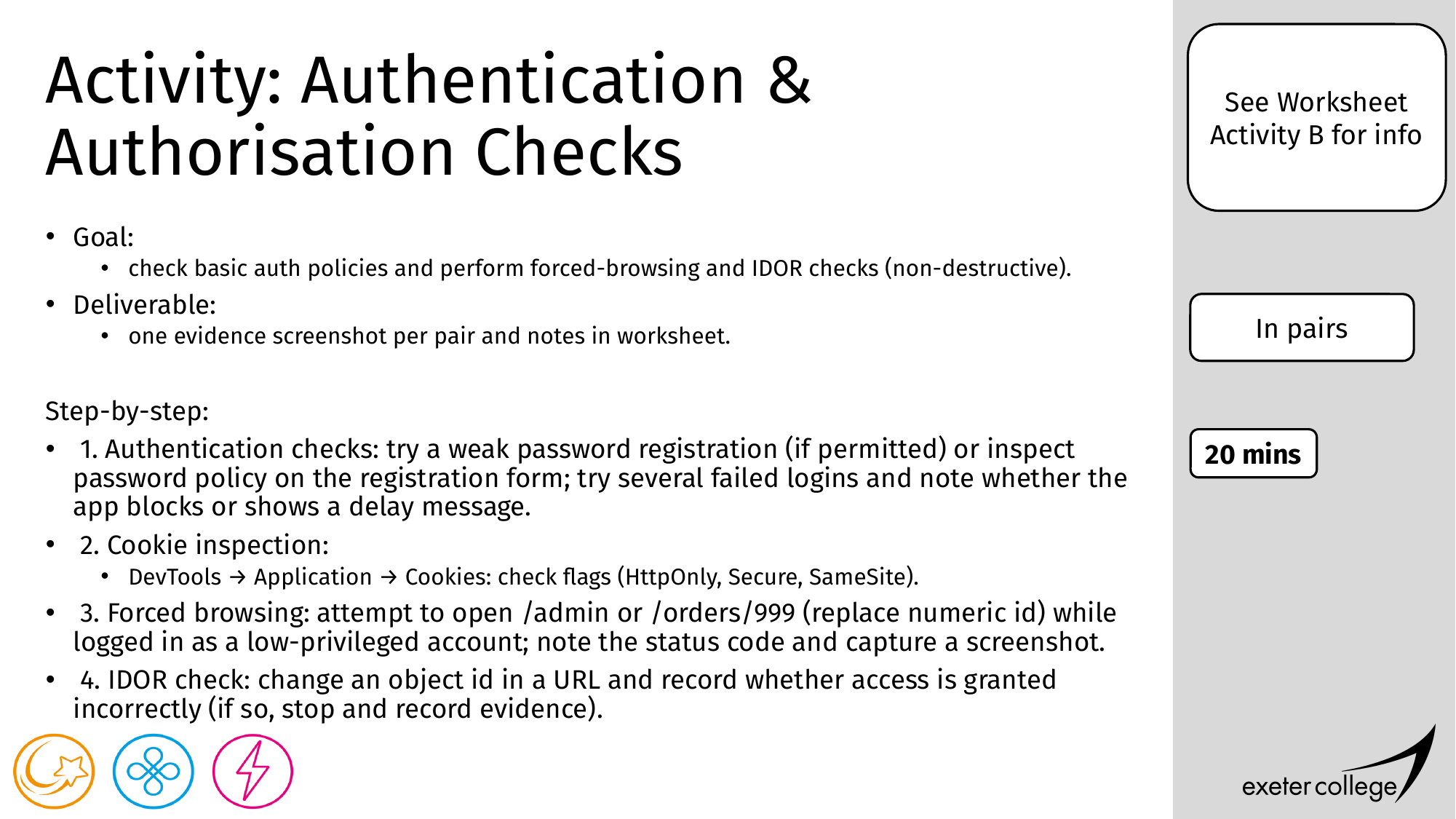

See Worksheet Activity B for info
# Activity: Authentication & Authorisation Checks
Goal:
check basic auth policies and perform forced-browsing and IDOR checks (non-destructive).
Deliverable:
one evidence screenshot per pair and notes in worksheet.

Step-by-step:
 1. Authentication checks: try a weak password registration (if permitted) or inspect password policy on the registration form; try several failed logins and note whether the app blocks or shows a delay message.
 2. Cookie inspection:
DevTools → Application → Cookies: check flags (HttpOnly, Secure, SameSite).
 3. Forced browsing: attempt to open /admin or /orders/999 (replace numeric id) while logged in as a low-privileged account; note the status code and capture a screenshot.
 4. IDOR check: change an object id in a URL and record whether access is granted incorrectly (if so, stop and record evidence).

In pairs
20 mins